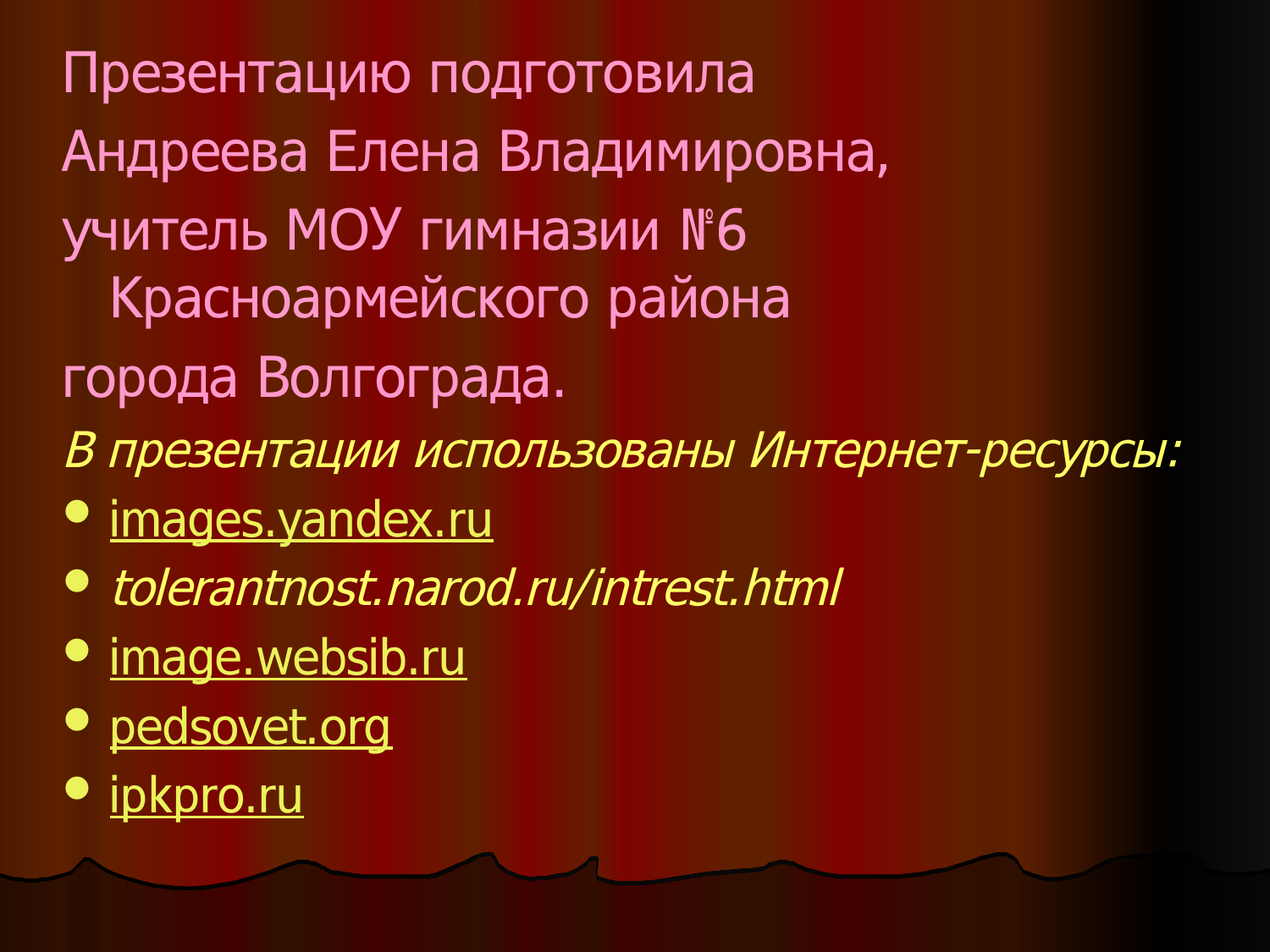

Презентацию подготовила
Андреева Елена Владимировна,
учитель МОУ гимназии №6 Красноармейского района
города Волгограда.
В презентации использованы Интернет-ресурсы:
images.yandex.ru
tolerantnost.narod.ru/intrest.html
image.websib.ru
pedsovet.org
ipkpro.ru

#